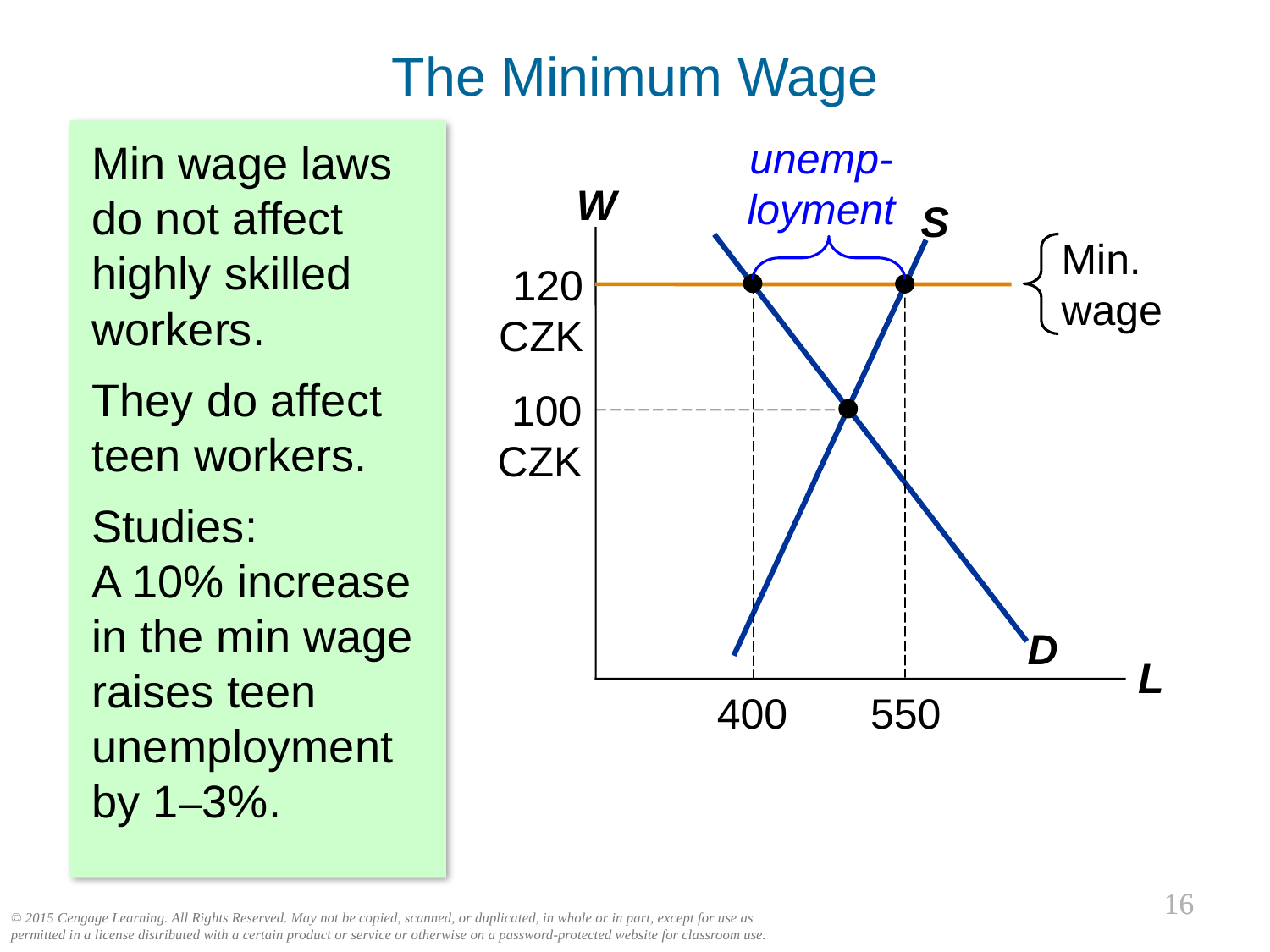

The Minimum Wage

Min wage laws
do not affect
highly skilled workers.
They do affect teen workers.
Studies:
A 10% increase
in the min wage raises teen unemployment
by 1–3%.
unemp-loyment

W

L
S

Min. wage

120 CZK

D

400

550
100 CZK